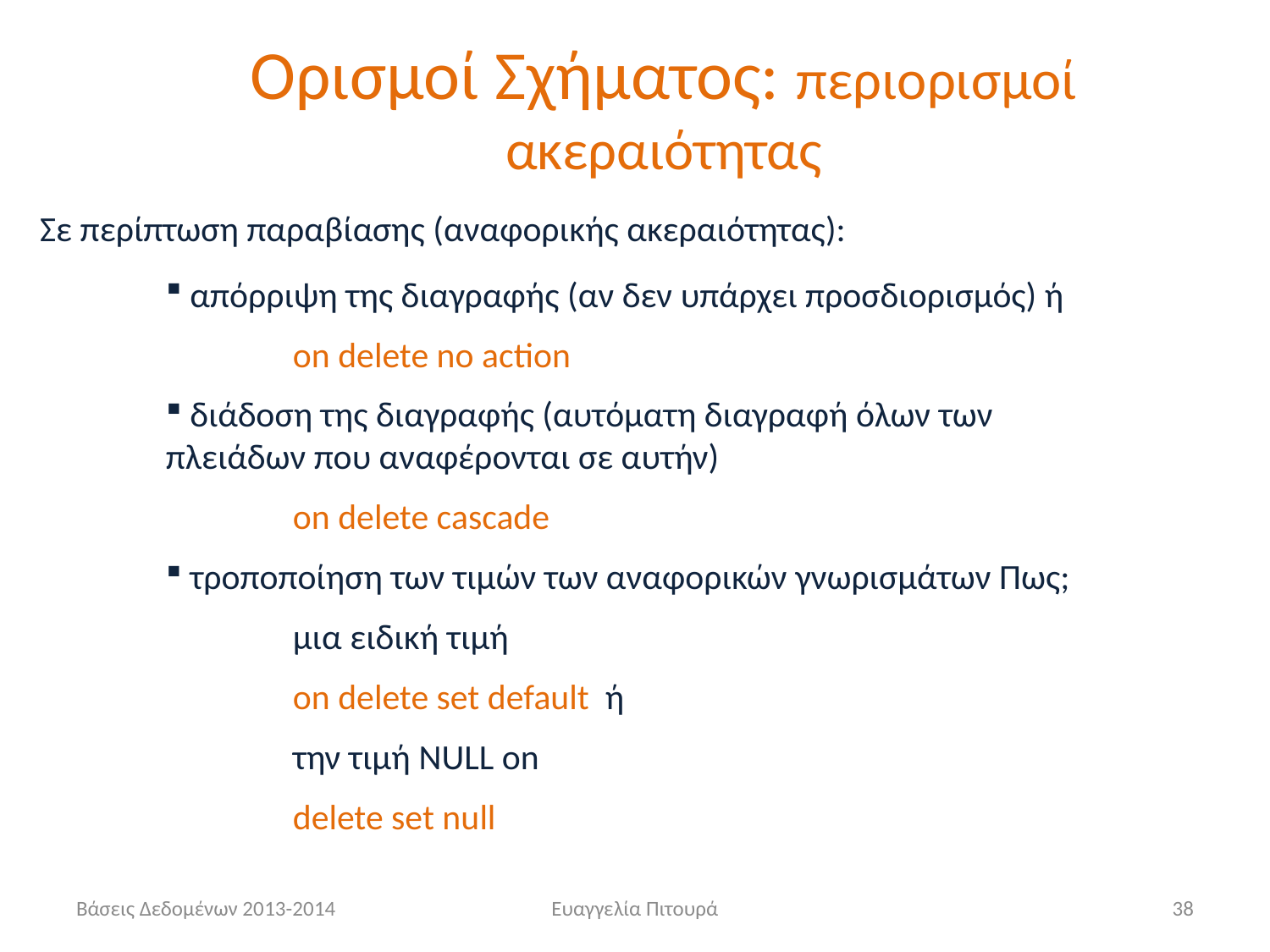

# Ορισμοί Σχήματος: περιορισμοί ακεραιότητας
Σε περίπτωση παραβίασης (αναφορικής ακεραιότητας):
 απόρριψη της διαγραφής (αν δεν υπάρχει προσδιορισμός) ή
	on delete no action
 διάδοση της διαγραφής (αυτόματη διαγραφή όλων των πλειάδων που αναφέρονται σε αυτήν)
	on delete cascade
 τροποποίηση των τιμών των αναφορικών γνωρισμάτων Πως;
	μια ειδική τιμή
	on delete set default  ή
	την τιμή NULL on
	delete set null
Βάσεις Δεδομένων 2013-2014
Ευαγγελία Πιτουρά
38